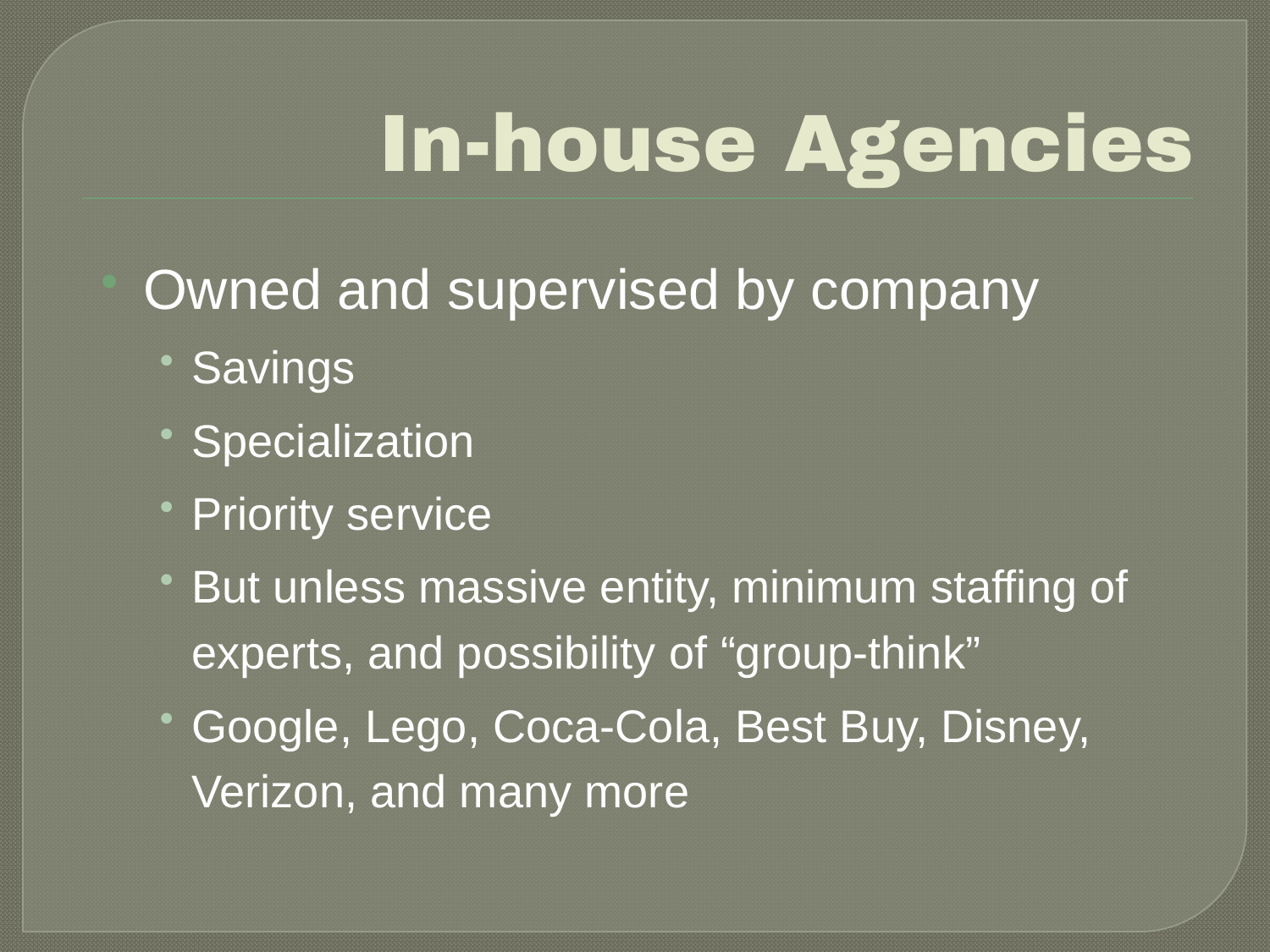

# In-house Agencies
Owned and supervised by company
Savings
Specialization
Priority service
But unless massive entity, minimum staffing of experts, and possibility of “group-think”
Google, Lego, Coca-Cola, Best Buy, Disney, Verizon, and many more